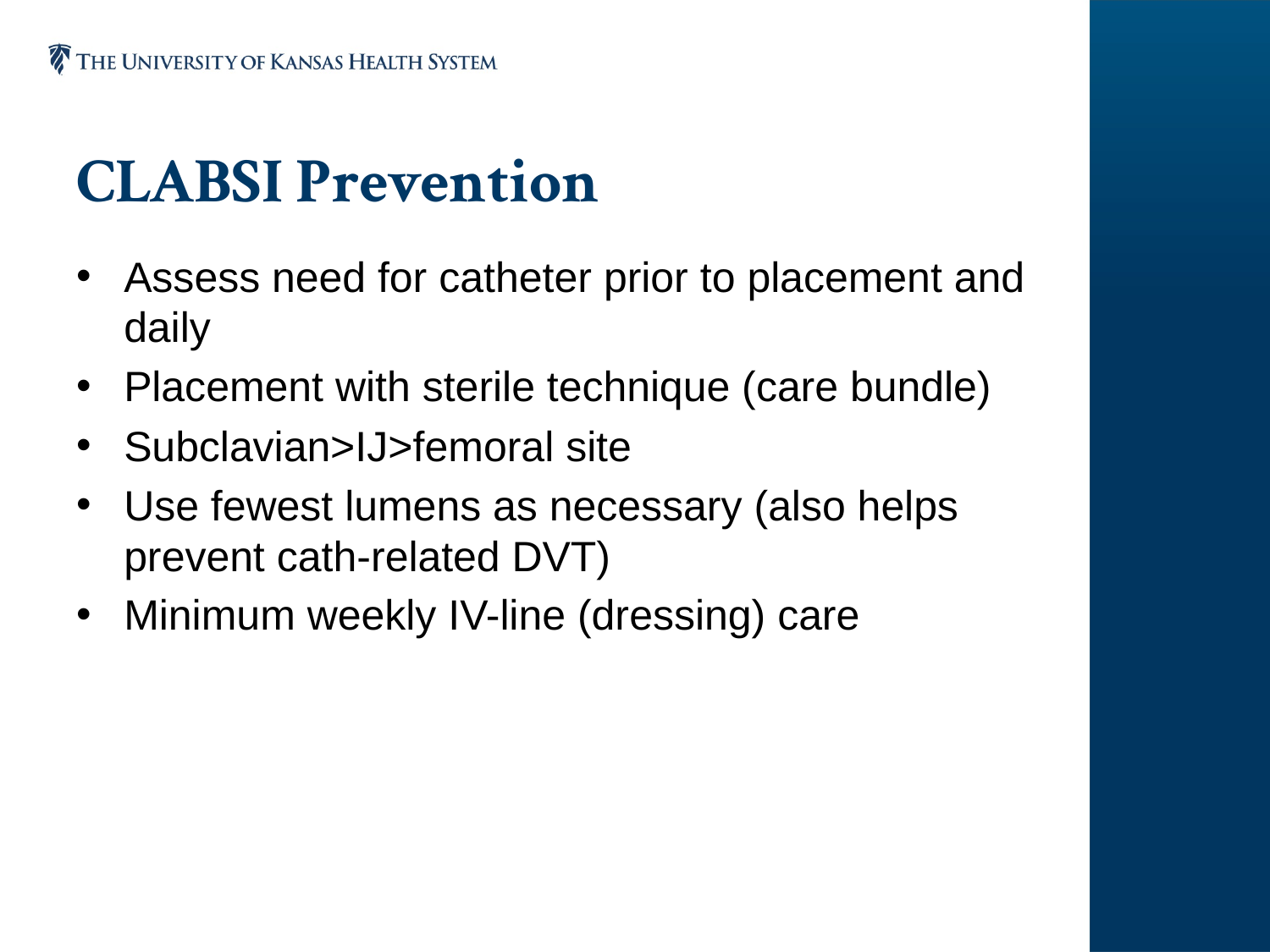

# CLABSI Prevention
Assess need for catheter prior to placement and daily
Placement with sterile technique (care bundle)
Subclavian>IJ>femoral site
Use fewest lumens as necessary (also helps prevent cath-related DVT)
Minimum weekly IV-line (dressing) care